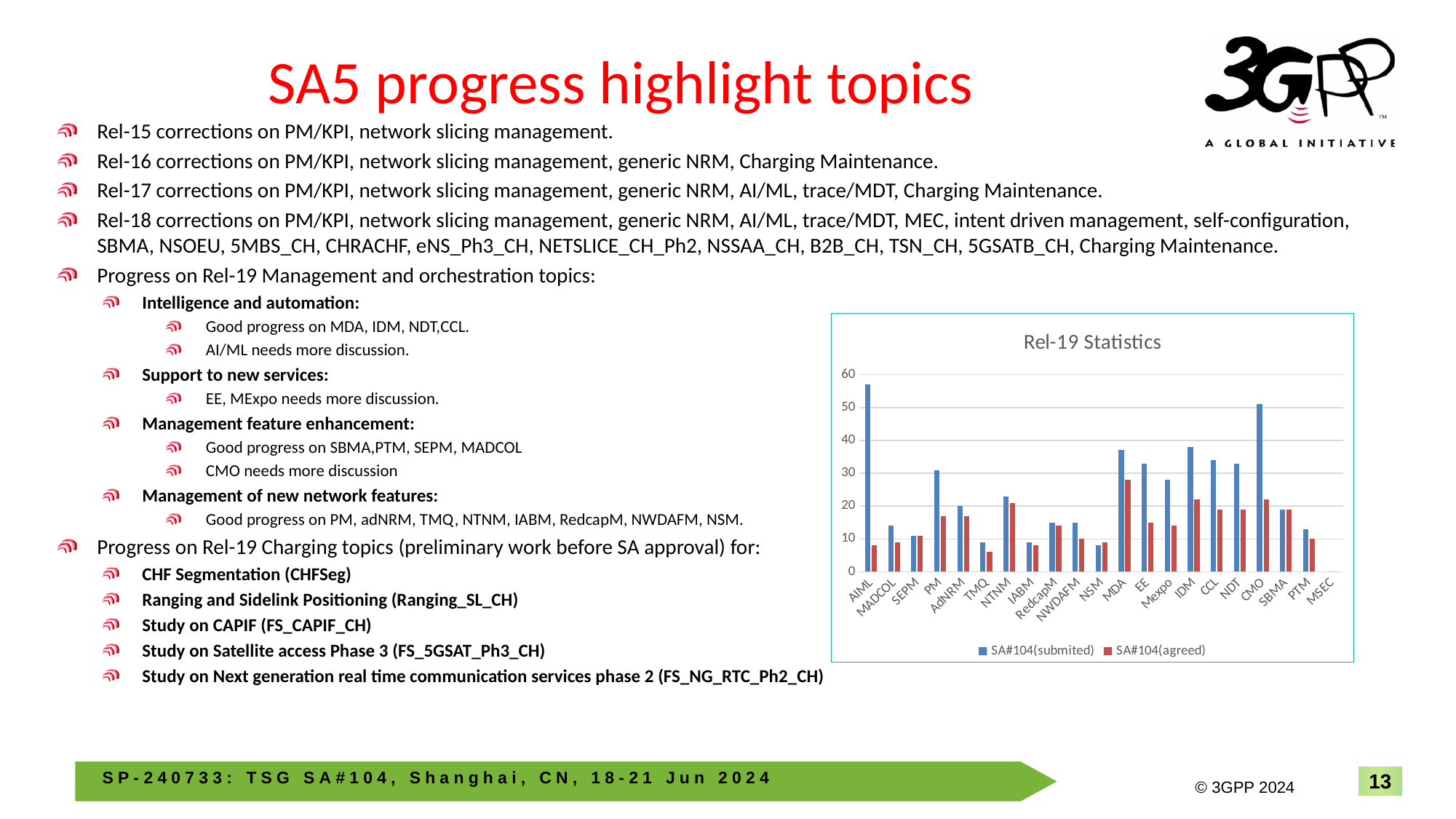

# SA5 progress highlight topics
Rel-15 corrections on PM/KPI, network slicing management.
Rel-16 corrections on PM/KPI, network slicing management, generic NRM, Charging Maintenance.
Rel-17 corrections on PM/KPI, network slicing management, generic NRM, AI/ML, trace/MDT, Charging Maintenance.
Rel-18 corrections on PM/KPI, network slicing management, generic NRM, AI/ML, trace/MDT, MEC, intent driven management, self-configuration, SBMA, NSOEU, 5MBS_CH, CHRACHF, eNS_Ph3_CH, NETSLICE_CH_Ph2, NSSAA_CH, B2B_CH, TSN_CH, 5GSATB_CH, Charging Maintenance.
Progress on Rel-19 Management and orchestration topics:
Intelligence and automation:
Good progress on MDA, IDM, NDT,CCL.
AI/ML needs more discussion.
Support to new services:
EE, MExpo needs more discussion.
Management feature enhancement:
Good progress on SBMA,PTM, SEPM, MADCOL
CMO needs more discussion
Management of new network features:
Good progress on PM, adNRM, TMQ, NTNM, IABM, RedcapM, NWDAFM, NSM.
Progress on Rel-19 Charging topics (preliminary work before SA approval) for:
CHF Segmentation (CHFSeg)
Ranging and Sidelink Positioning (Ranging_SL_CH)
Study on CAPIF (FS_CAPIF_CH)
Study on Satellite access Phase 3 (FS_5GSAT_Ph3_CH)
Study on Next generation real time communication services phase 2 (FS_NG_RTC_Ph2_CH)

### Chart: Rel-19 Statistics

| Category | SA#104(submited) | SA#104(agreed) |
|---|---|---|
| AIML | 57.0 | 8.0 |
| MADCOL | 14.0 | 9.0 |
| SEPM | 11.0 | 11.0 |
| PM | 31.0 | 17.0 |
| AdNRM | 20.0 | 17.0 |
| TMQ | 9.0 | 6.0 |
| NTNM | 23.0 | 21.0 |
| IABM | 9.0 | 8.0 |
| RedcapM | 15.0 | 14.0 |
| NWDAFM | 15.0 | 10.0 |
| NSM | 8.0 | 9.0 |
| MDA | 37.0 | 28.0 |
| EE | 33.0 | 15.0 |
| Mexpo | 28.0 | 14.0 |
| IDM | 38.0 | 22.0 |
| CCL | 34.0 | 19.0 |
| NDT | 33.0 | 19.0 |
| CMO | 51.0 | 22.0 |
| SBMA | 19.0 | 19.0 |
| PTM | 13.0 | 10.0 |
| MSEC | 0.0 | 0.0 |